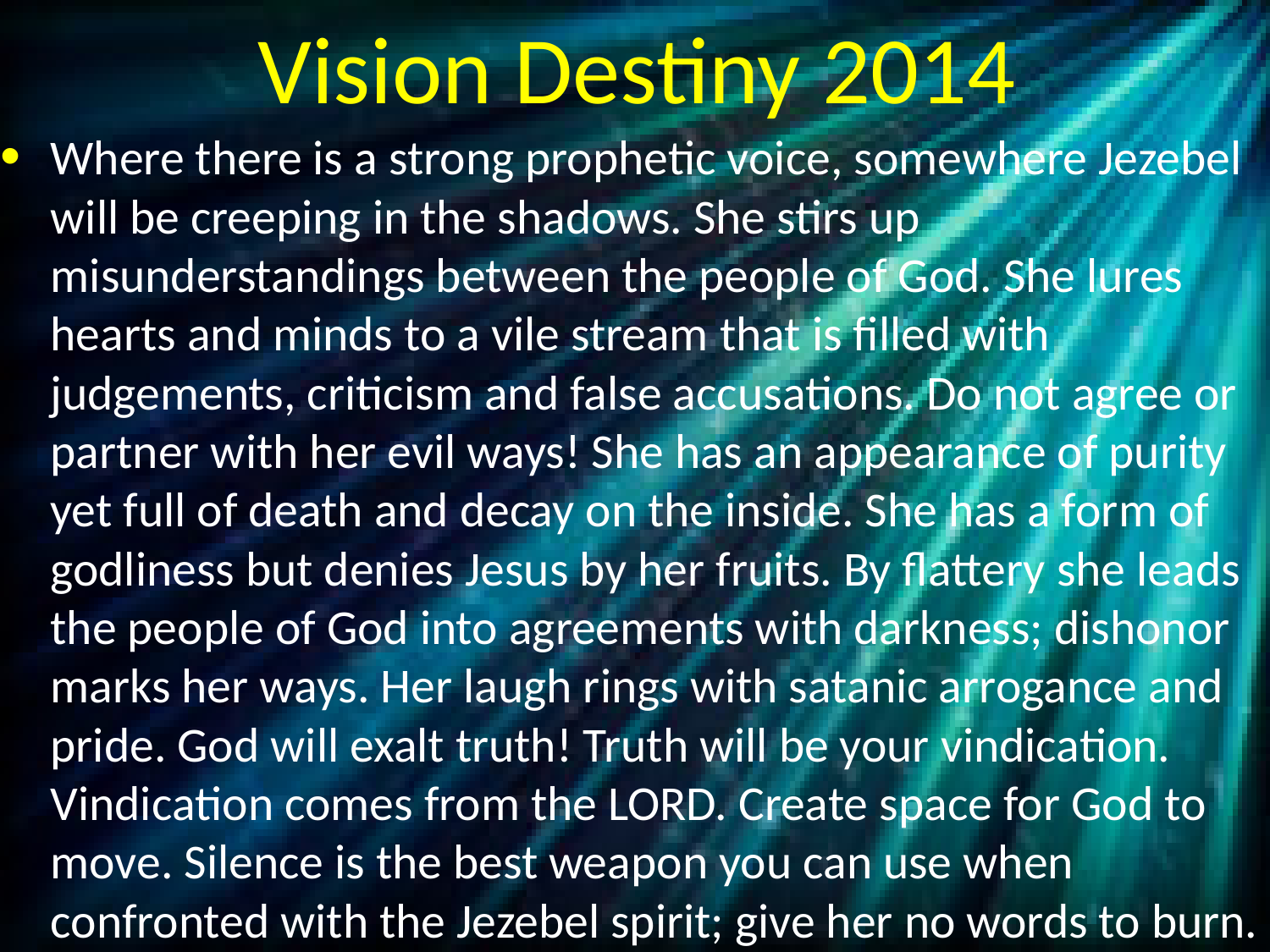

# Vision Destiny 2014
Where there is a strong prophetic voice, somewhere Jezebel will be creeping in the shadows. She stirs up misunderstandings between the people of God. She lures hearts and minds to a vile stream that is filled with judgements, criticism and false accusations. Do not agree or partner with her evil ways! She has an appearance of purity yet full of death and decay on the inside. She has a form of godliness but denies Jesus by her fruits. By flattery she leads the people of God into agreements with darkness; dishonor marks her ways. Her laugh rings with satanic arrogance and pride. God will exalt truth! Truth will be your vindication. Vindication comes from the LORD. Create space for God to move. Silence is the best weapon you can use when confronted with the Jezebel spirit; give her no words to burn.